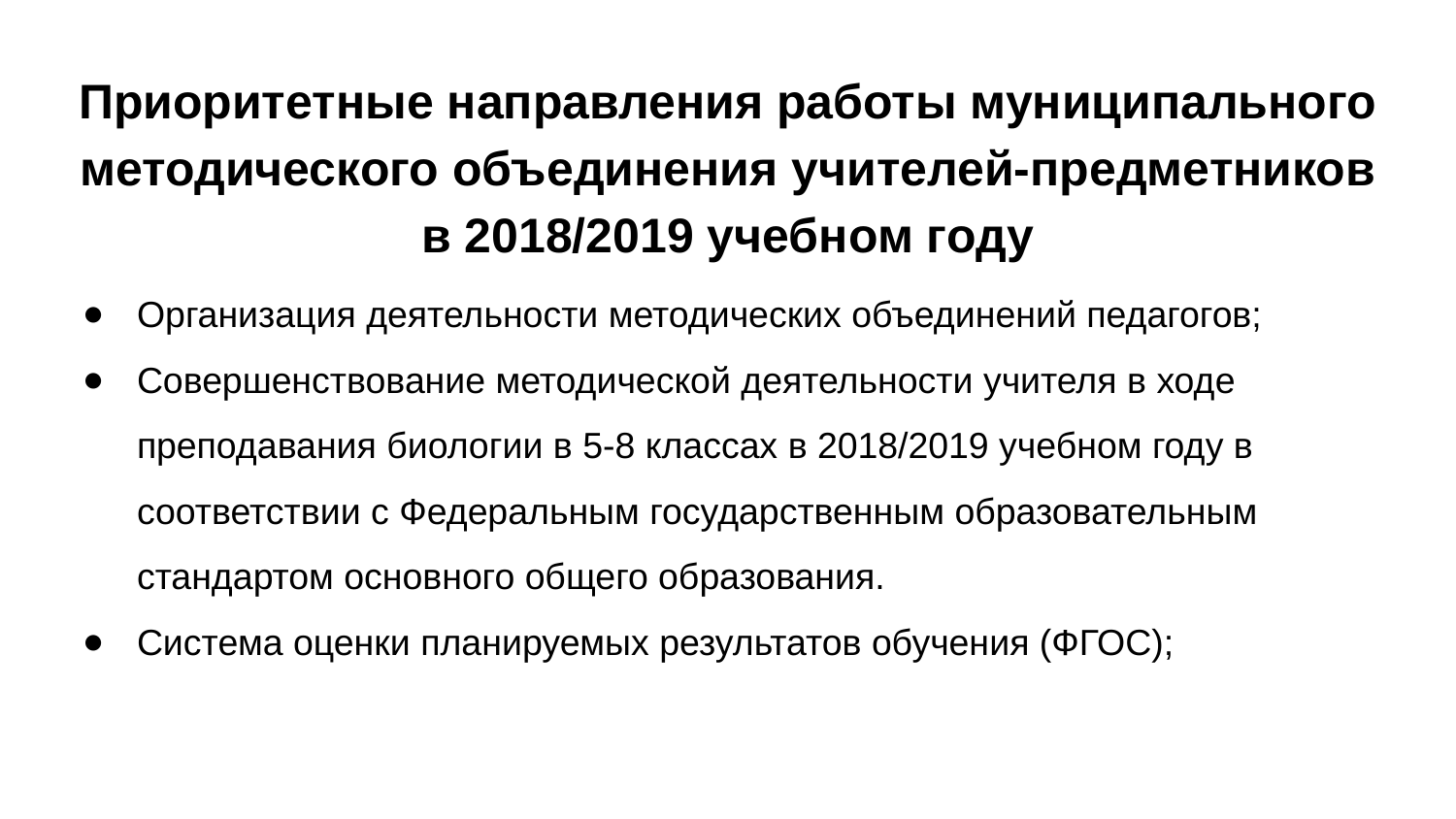

# Приоритетные направления работы муниципального методического объединения учителей-предметников в 2018/2019 учебном году
Организация деятельности методических объединений педагогов;
Совершенствование методической деятельности учителя в ходе преподавания биологии в 5-8 классах в 2018/2019 учебном году в соответствии с Федеральным государственным образовательным стандартом основного общего образования.
Система оценки планируемых результатов обучения (ФГОС);